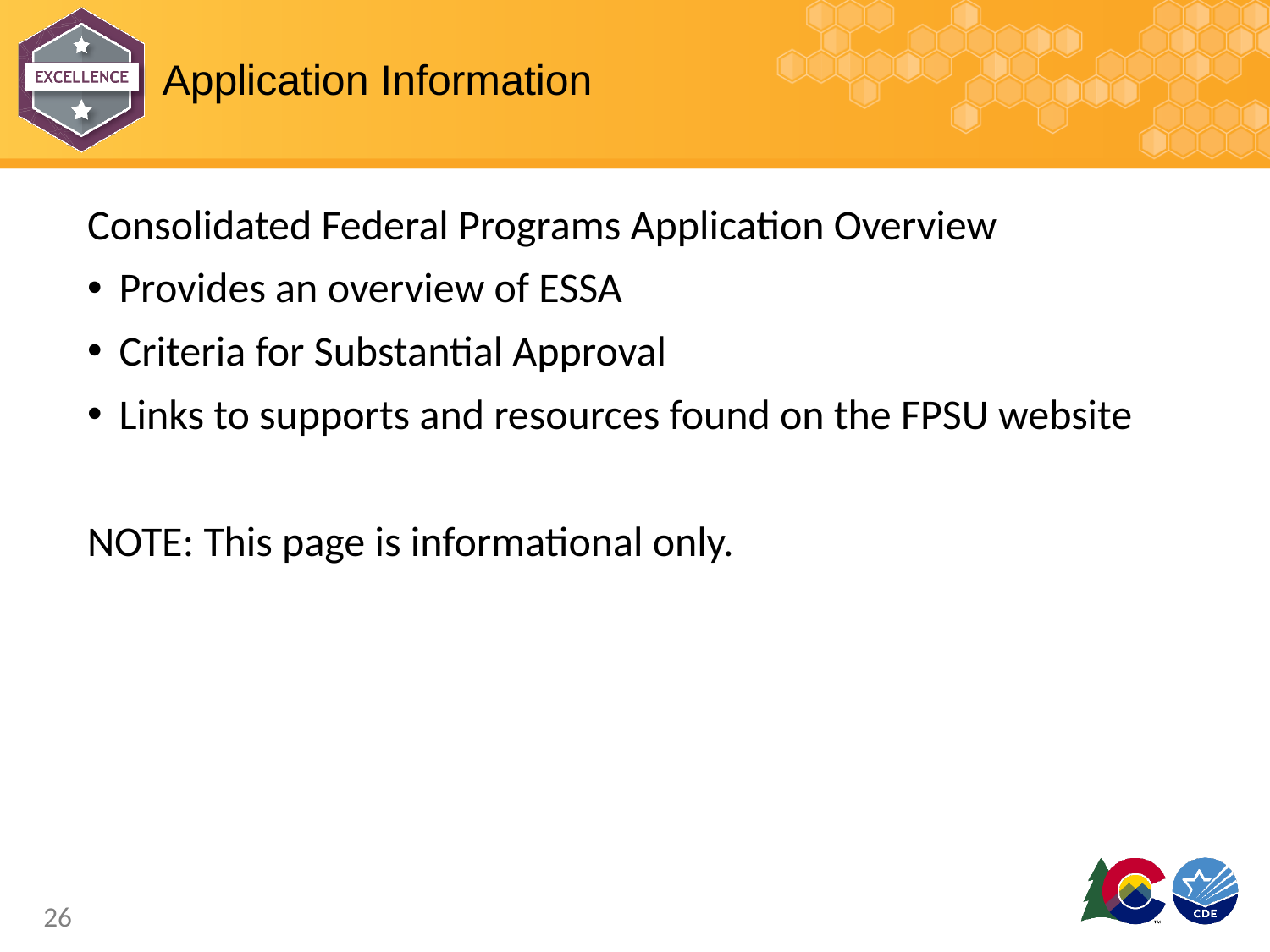

# Application Information
Consolidated Federal Programs Application Overview
Provides an overview of ESSA
Criteria for Substantial Approval
Links to supports and resources found on the FPSU website

NOTE: This page is informational only.
26